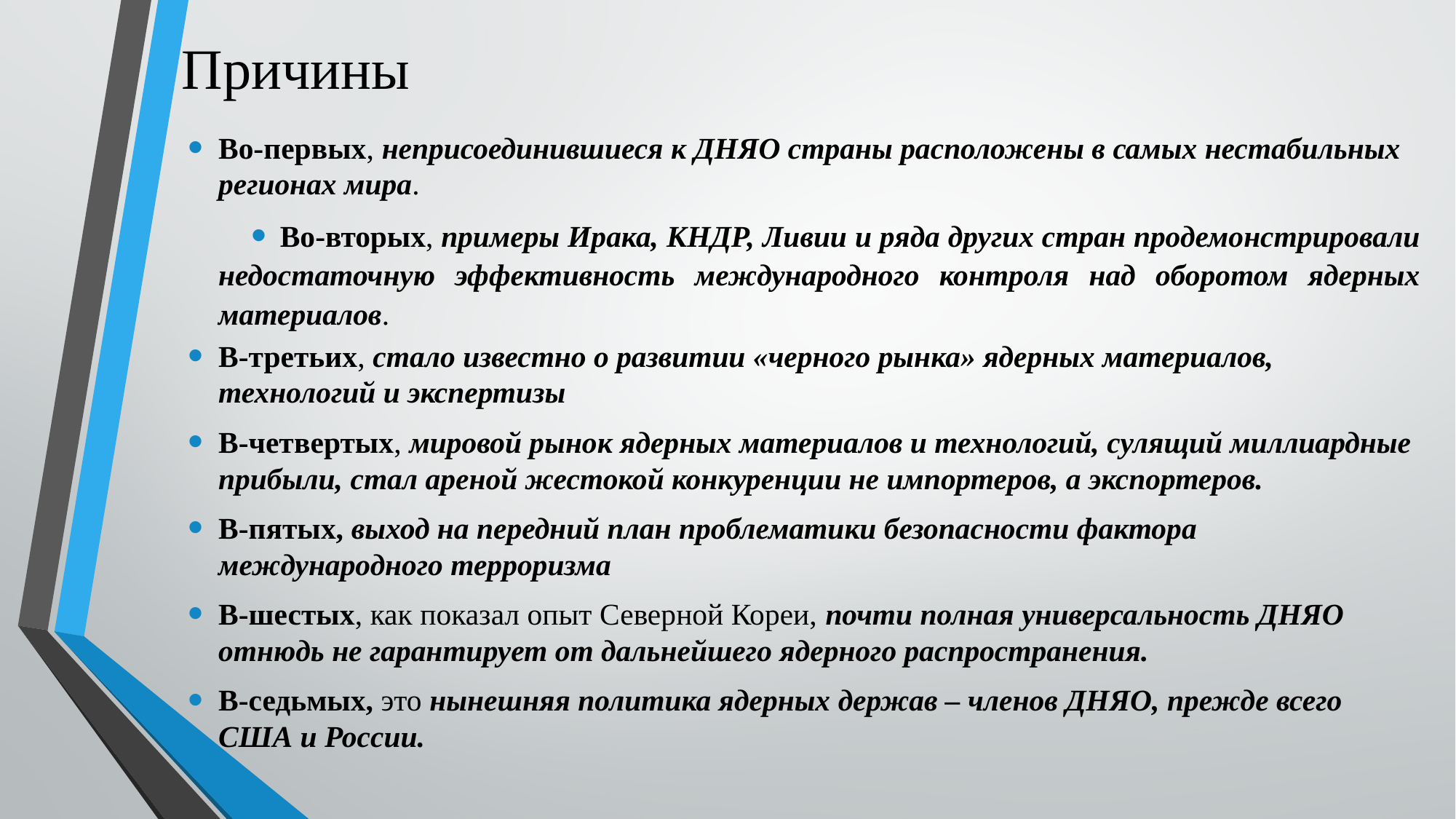

# Причины
Во-первых, неприсоединившиеся к ДНЯО страны расположены в самых нестабильных регионах мира.
Во-вторых, примеры Ирака, КНДР, Ливии и ряда других стран продемонстрировали недостаточную эффективность международного контроля над оборотом ядерных материалов.
В-третьих, стало известно о развитии «черного рынка» ядерных материалов, технологий и экспертизы
В-четвертых, мировой рынок ядерных материалов и технологий, сулящий миллиардные прибыли, стал ареной жестокой конкуренции не импортеров, а экспортеров.
В-пятых, выход на передний план проблематики безопасности фактора международного терроризма
В-шестых, как показал опыт Северной Кореи, почти полная универсальность ДНЯО отнюдь не гарантирует от дальнейшего ядерного распространения.
В-седьмых, это нынешняя политика ядерных держав – членов ДНЯО, прежде всего США и России.